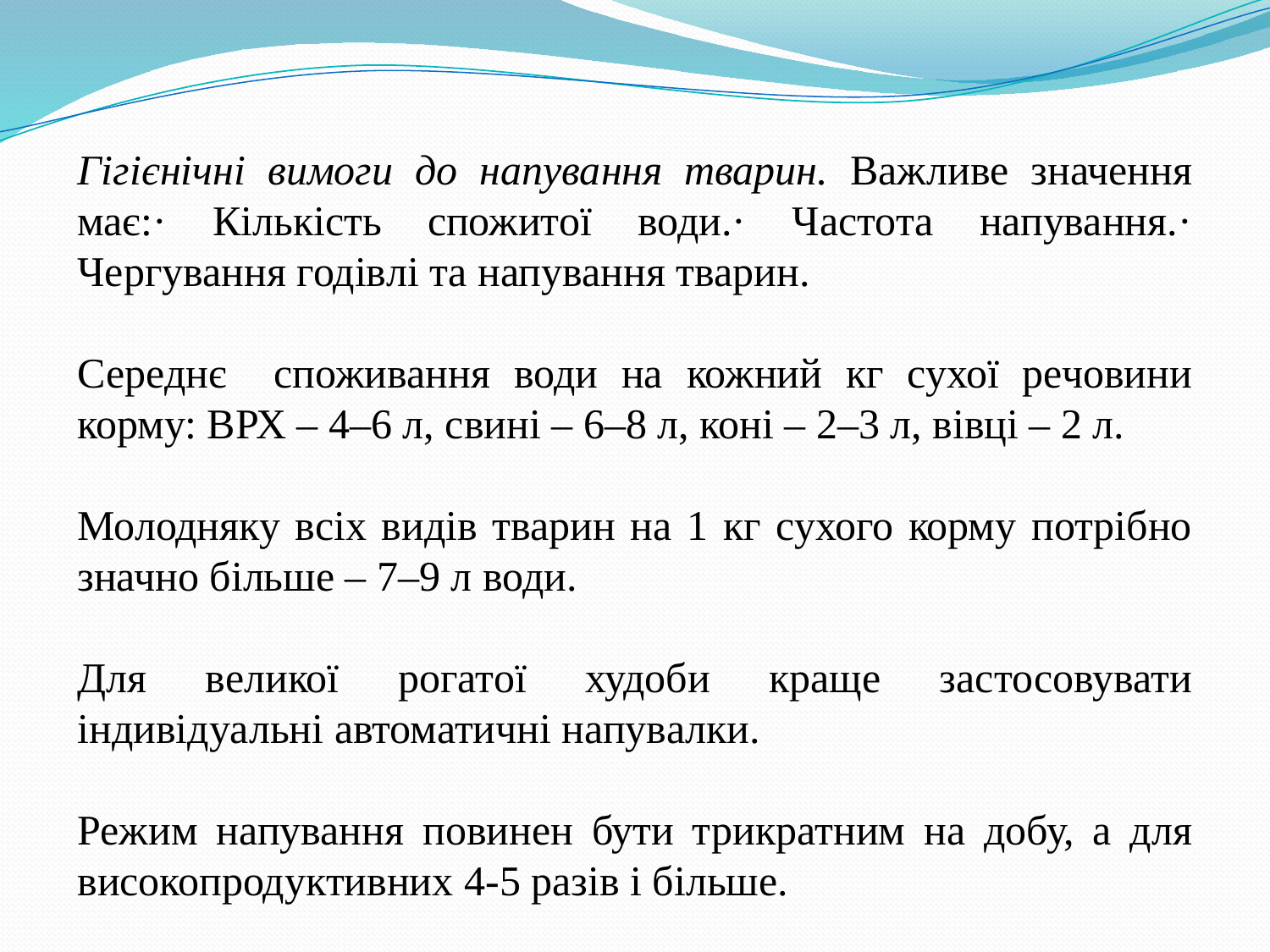

Гігієнічні вимоги до напування тварин. Важливе значення має:· Кількість спожитої води.· Частота напування.· Чергування годівлі та напування тварин.

Середнє  споживання води на кожний кг сухої речовини корму: ВРХ – 4–6 л, свині – 6–8 л, коні – 2–3 л, вівці – 2 л.

Молодняку всіх видів тварин на 1 кг сухого корму потрібно значно більше – 7–9 л води.

Для великої рогатої худоби краще застосовувати індивідуальні автоматичні напувалки.

Режим напування повинен бути трикратним на добу, а для високопродуктивних 4-5 разів і більше.